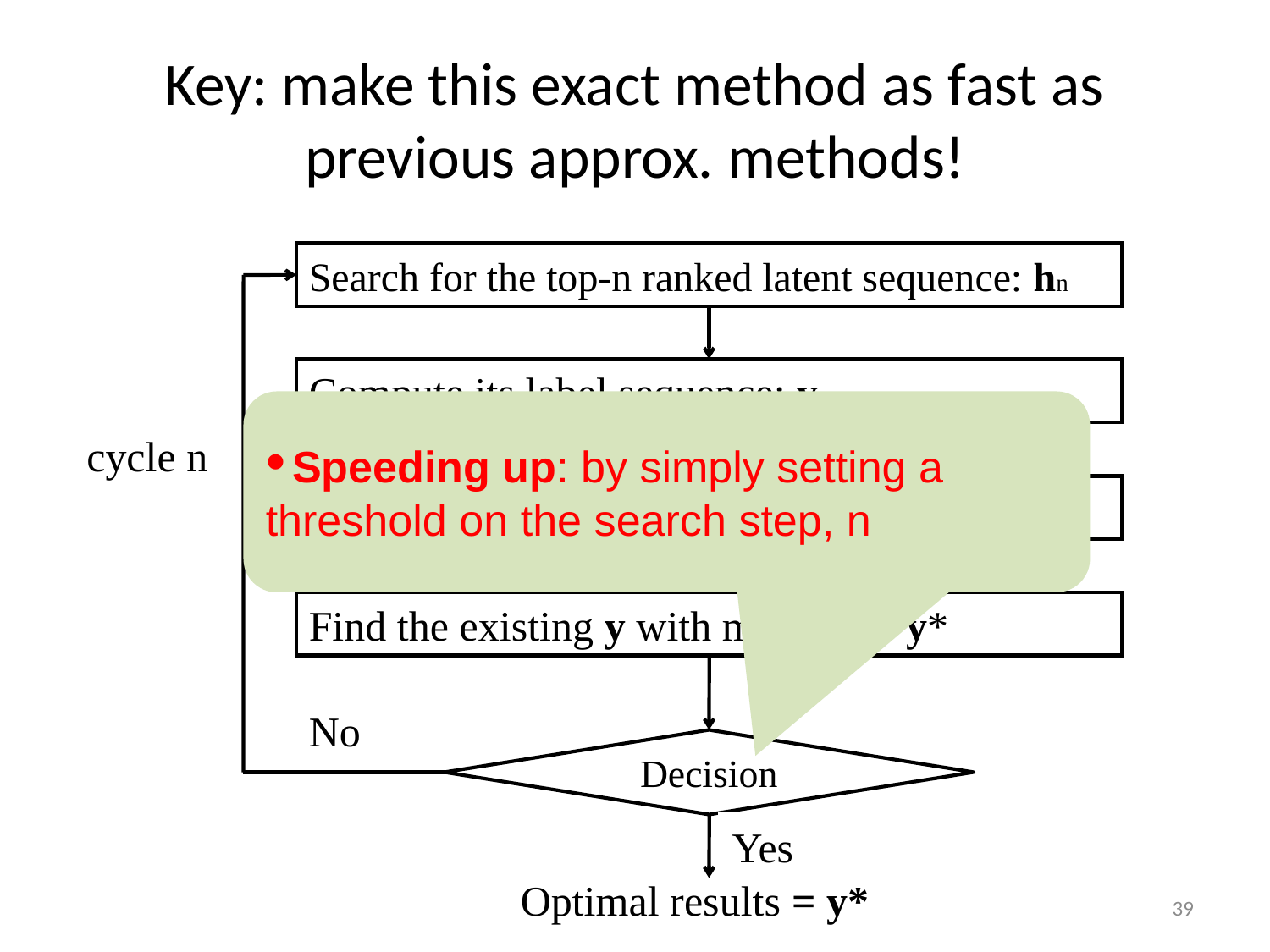

# Key: make this exact method as fast as previous approx. methods!
Search for the top-n ranked latent sequence: hn
Compute its label sequence: yn
Speeding up: by simply setting a threshold on the search step, n
cycle n
Compute p(yn) and remaining probability
Find the existing y with max prob: y*
No
Decision
Yes
Optimal results = y*
39